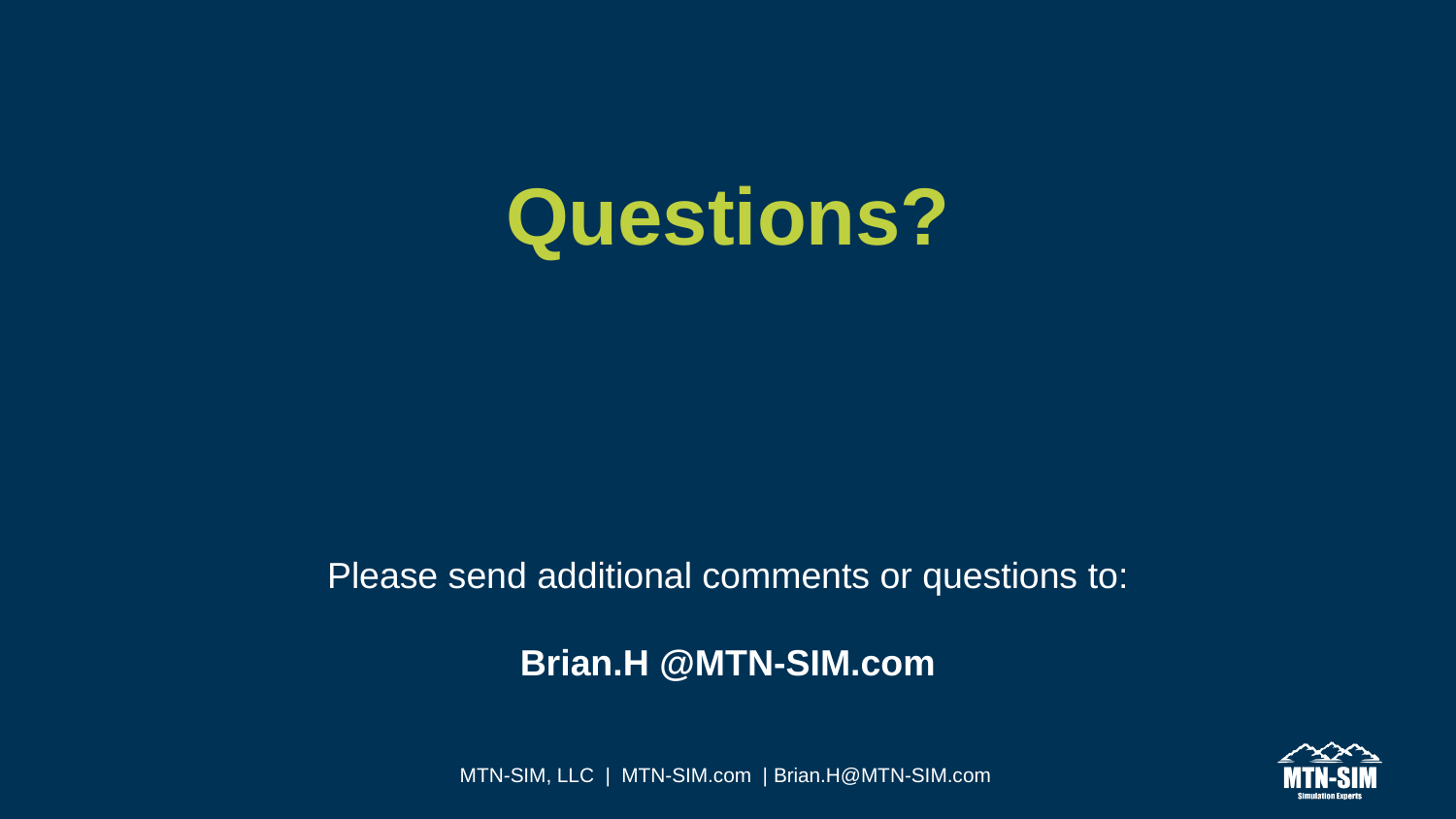

Questions?

Please send additional comments or questions to:

Brian.H @MTN-SIM.com